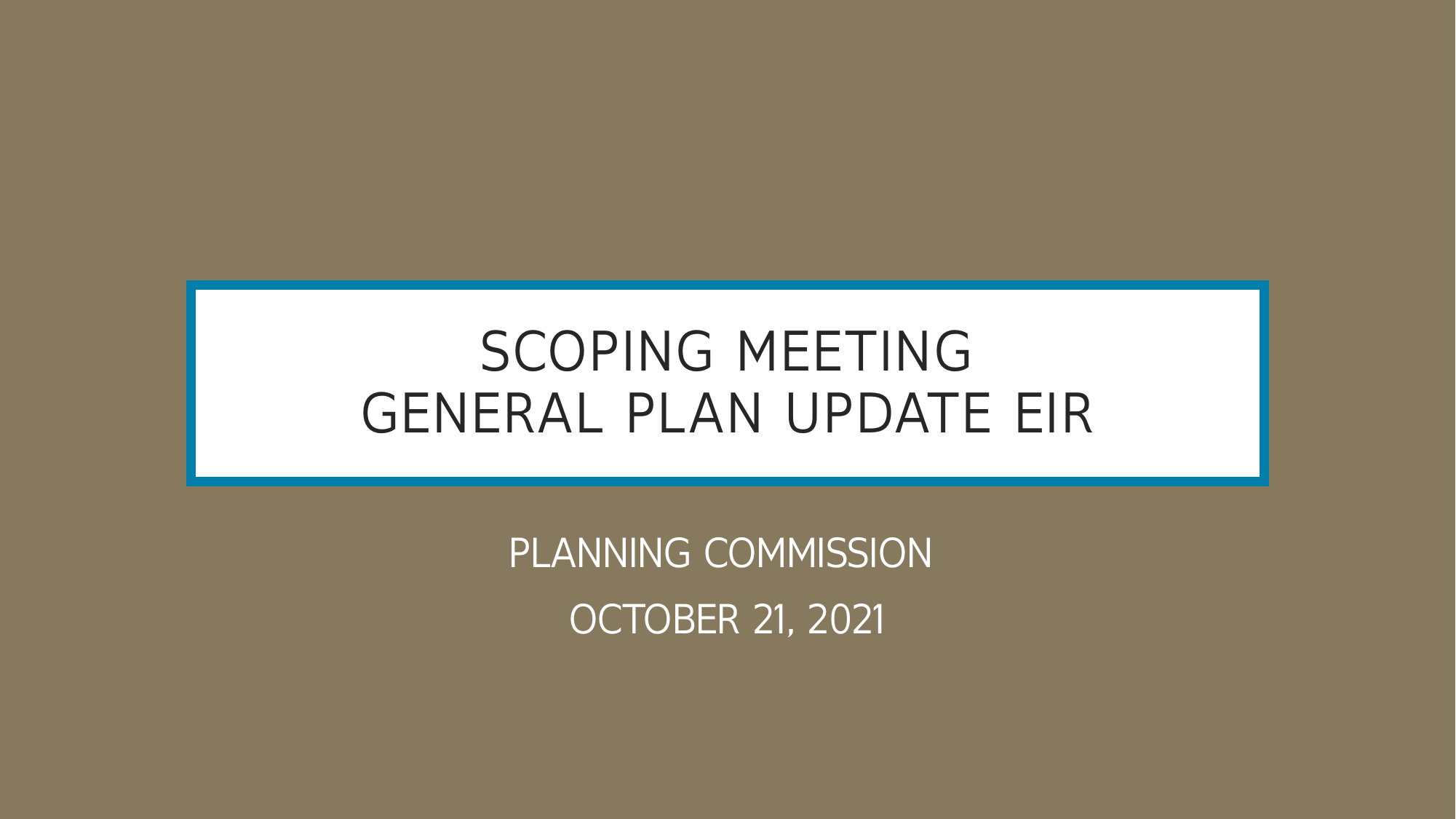

# Scoping meeting general Plan update eir
PLANNING COMMISSION
OCTOBER 21, 2021